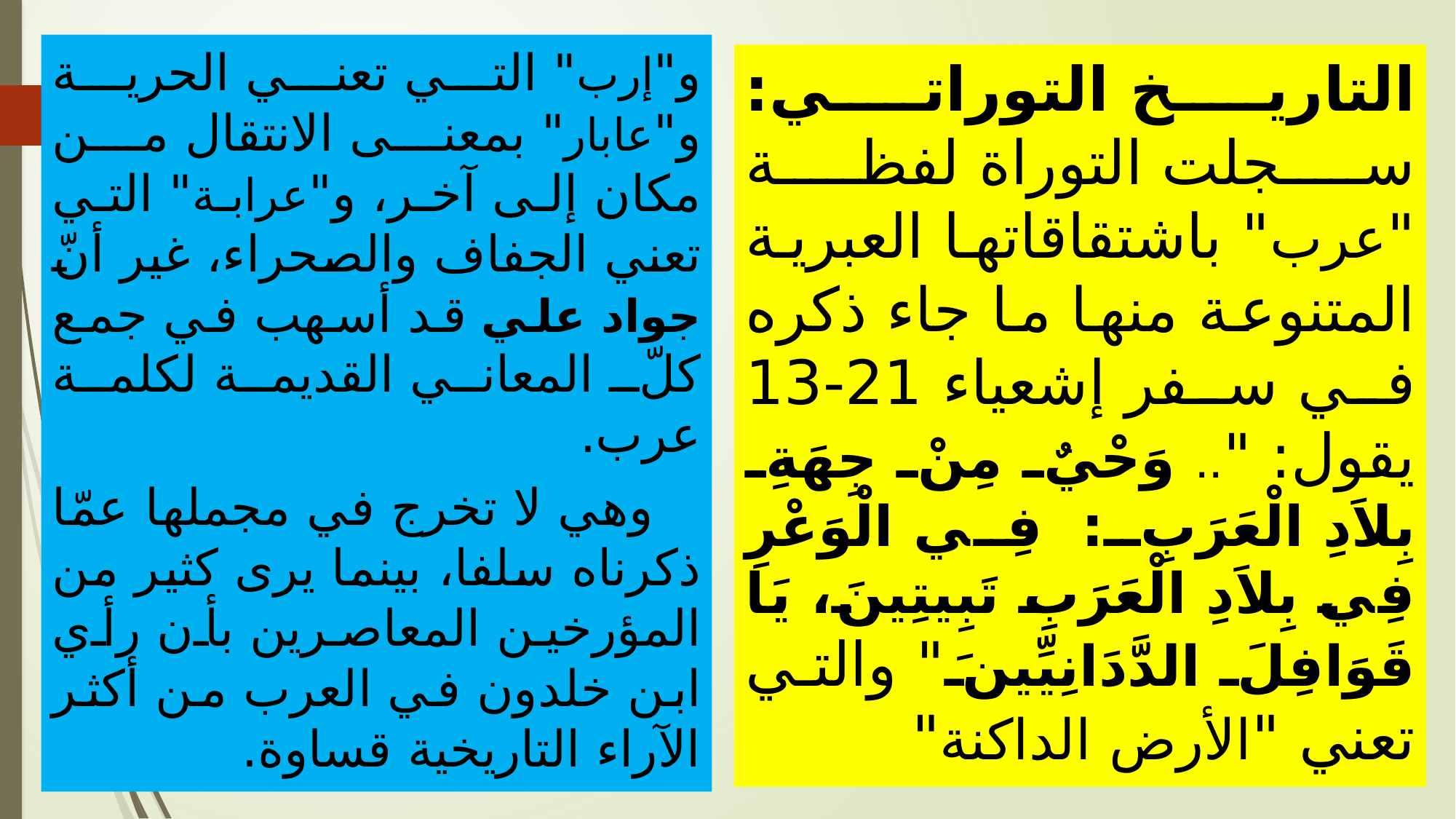

و"إرب" التي تعني الحرية و"عابار" بمعنى الانتقال من مكان إلى آخر، و"عرابة" التي تعني الجفاف والصحراء، غير أنّ جواد علي قد أسهب في جمع كلّ المعاني القديمة لكلمة عرب.
   وهي لا تخرج في مجملها عمّا ذكرناه سلفا، بينما يرى كثير من المؤرخين المعاصرين بأن رأي ابن خلدون في العرب من أكثر الآراء التاريخية قساوة.
التاريخ التوراتي: سجلت التوراة لفظة "عرب" باشتقاقاتها العبرية المتنوعة منها ما جاء ذكره في سفر إشعياء 21-13 يقول: ".. وَحْيٌ مِنْ جِهَةِ بِلاَدِ الْعَرَبِ:  فِي الْوَعْرِ فِي بِلاَدِ الْعَرَبِ تَبِيتِينَ، يَا قَوَافِلَ الدَّدَانِيِّينَ" والتي تعني "الأرض الداكنة"